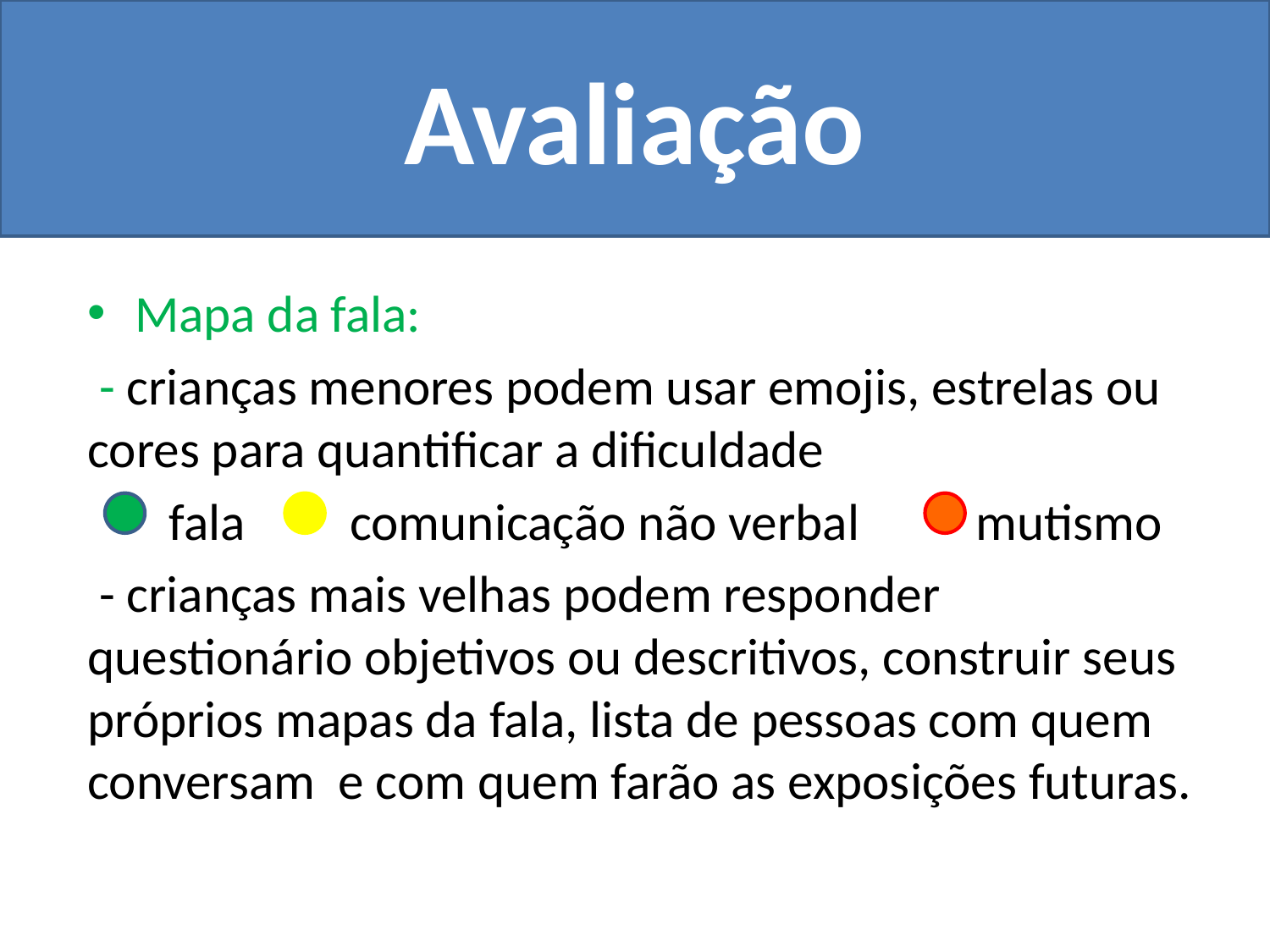

Avaliação
#
Mapa da fala:
 - crianças menores podem usar emojis, estrelas ou cores para quantificar a dificuldade
       fala         comunicação não verbal          mutismo
 - crianças mais velhas podem responder questionário objetivos ou descritivos, construir seus próprios mapas da fala, lista de pessoas com quem conversam  e com quem farão as exposições futuras.